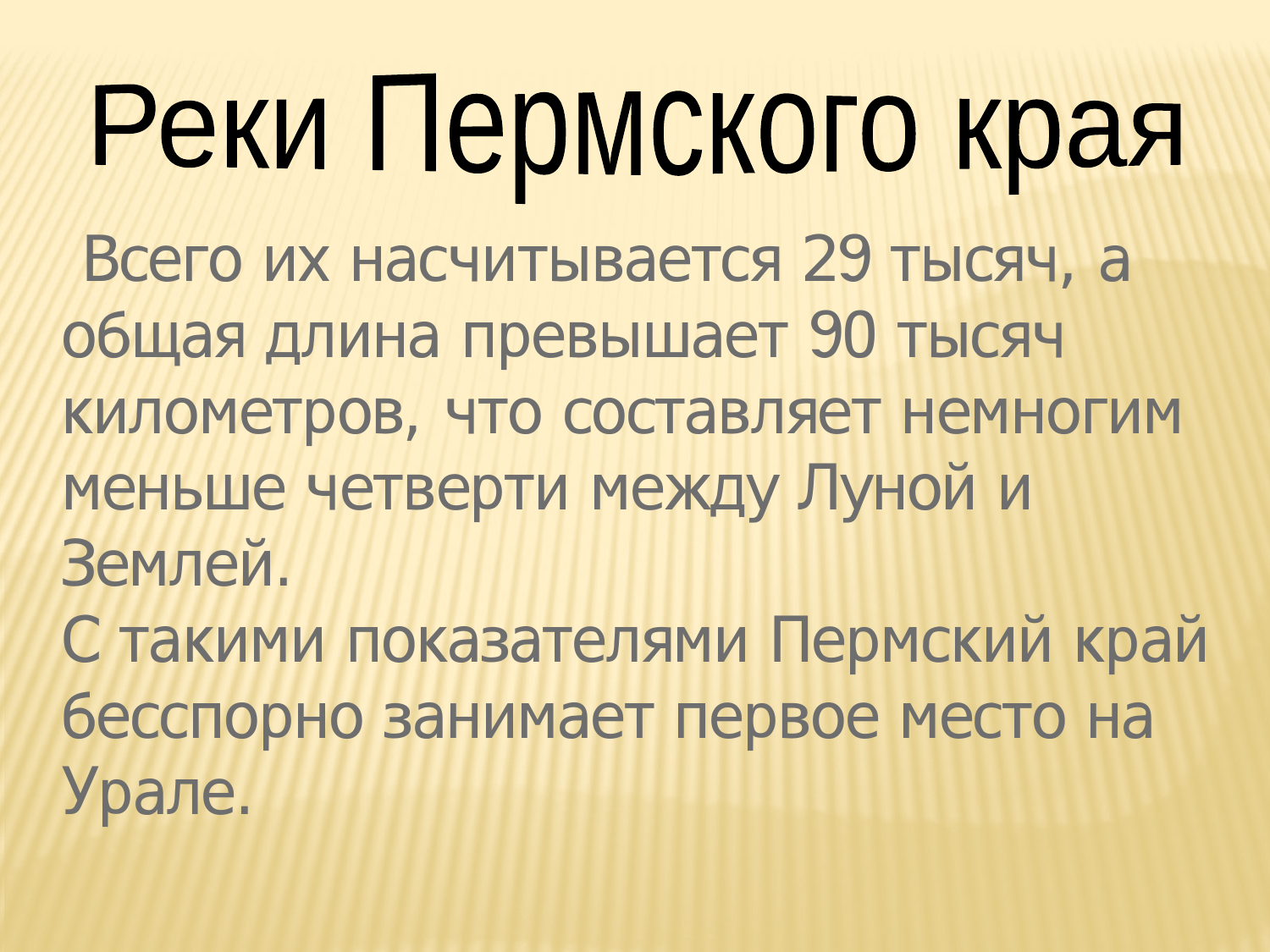

Реки Пермского края
 Всего их насчитывается 29 тысяч, а общая длина превышает 90 тысяч километров, что составляет немногим меньше четверти между Луной и Землей.
С такими показателями Пермский край бесспорно занимает первое место на Урале.